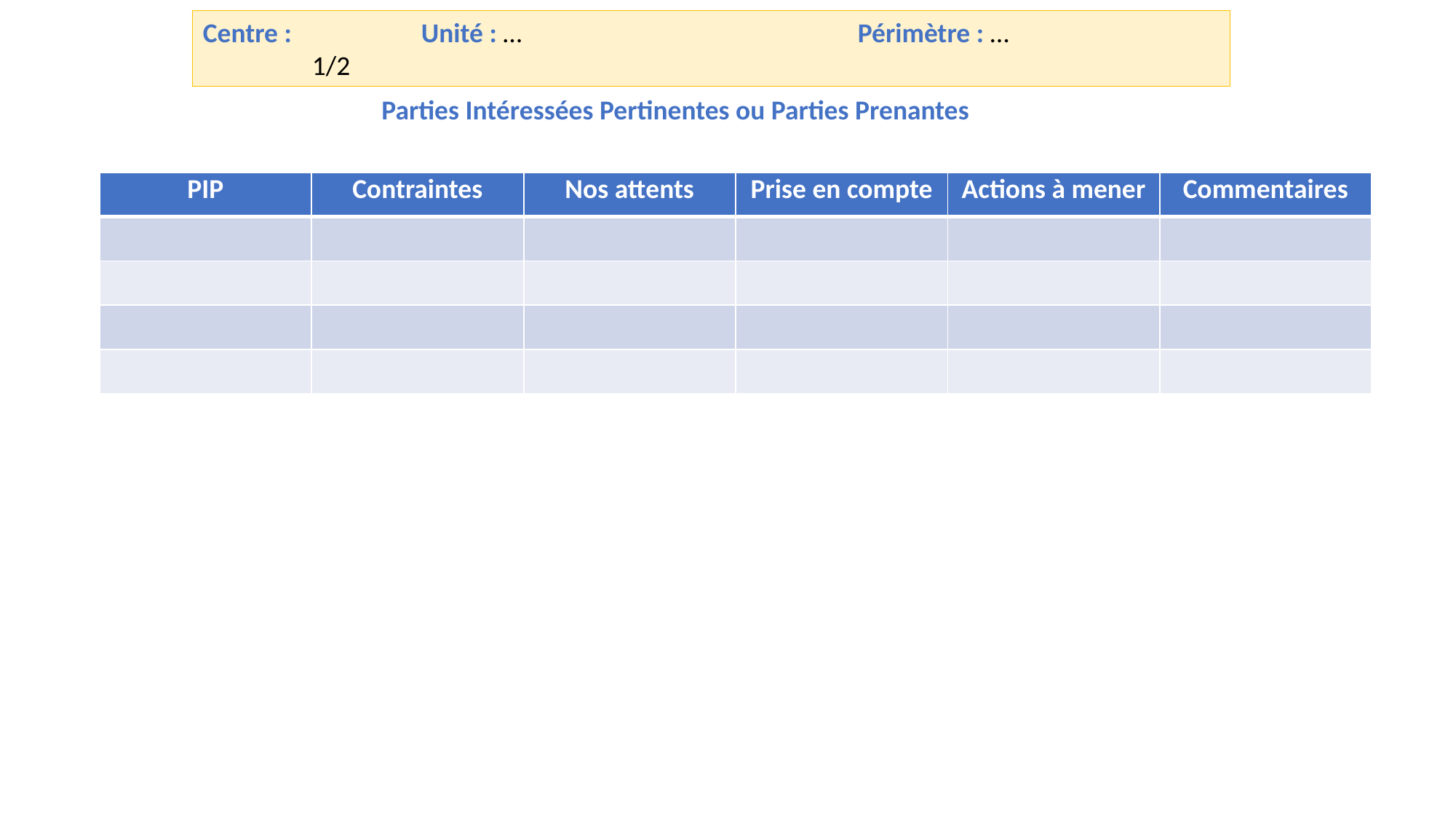

Centre : 		Unité : …				Périmètre : …			1/2
Parties Intéressées Pertinentes ou Parties Prenantes

| PIP | Contraintes | Nos attents | Prise en compte | Actions à mener | Commentaires |
| --- | --- | --- | --- | --- | --- |
|  |  |  |  |  |  |
|  |  |  |  |  |  |
|  |  |  |  |  |  |
|  |  |  |  |  |  |